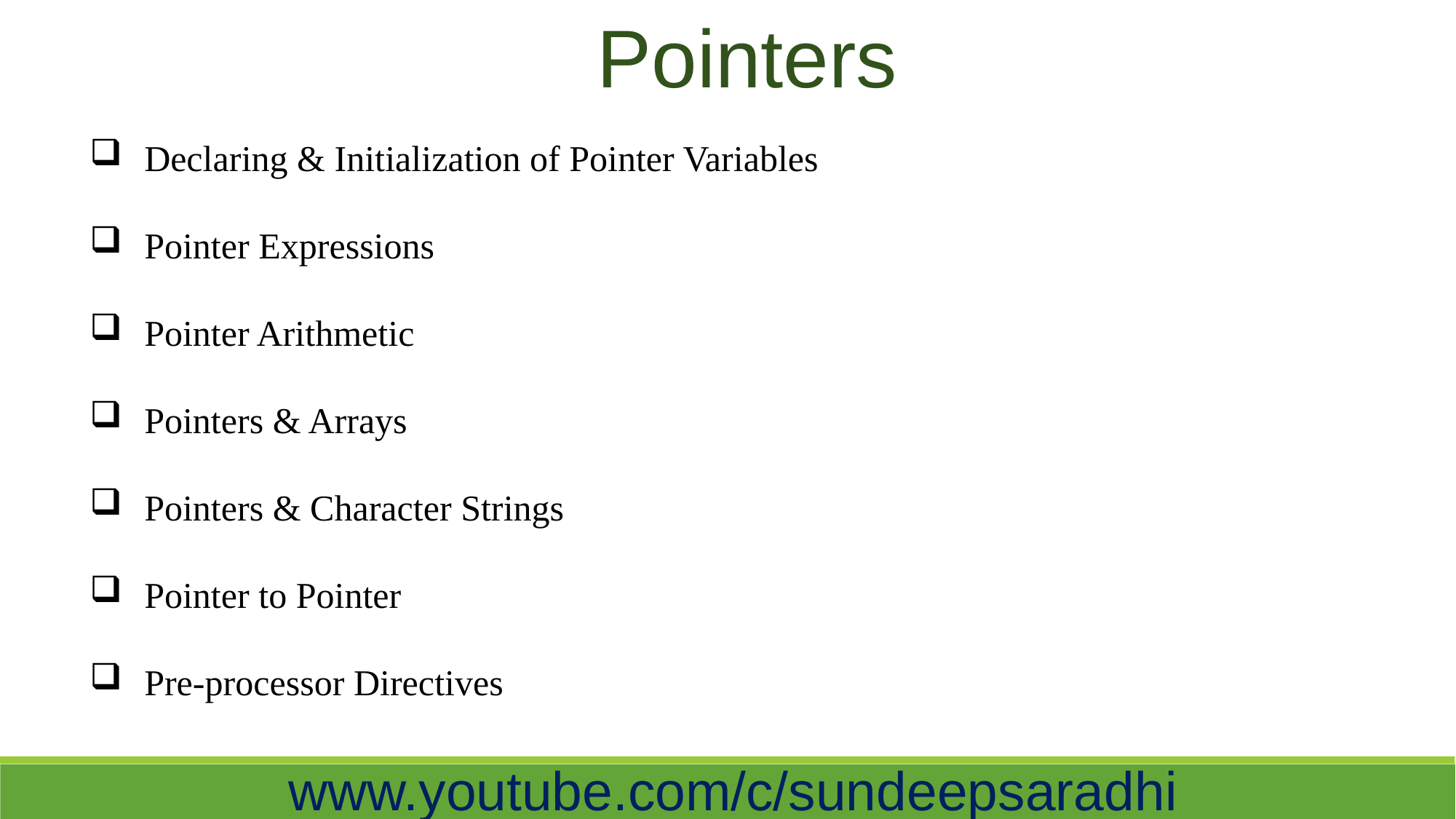

Pointers
Declaring & Initialization of Pointer Variables
Pointer Expressions
Pointer Arithmetic
Pointers & Arrays
Pointers & Character Strings
Pointer to Pointer
Pre-processor Directives
www.youtube.com/c/sundeepsaradhi